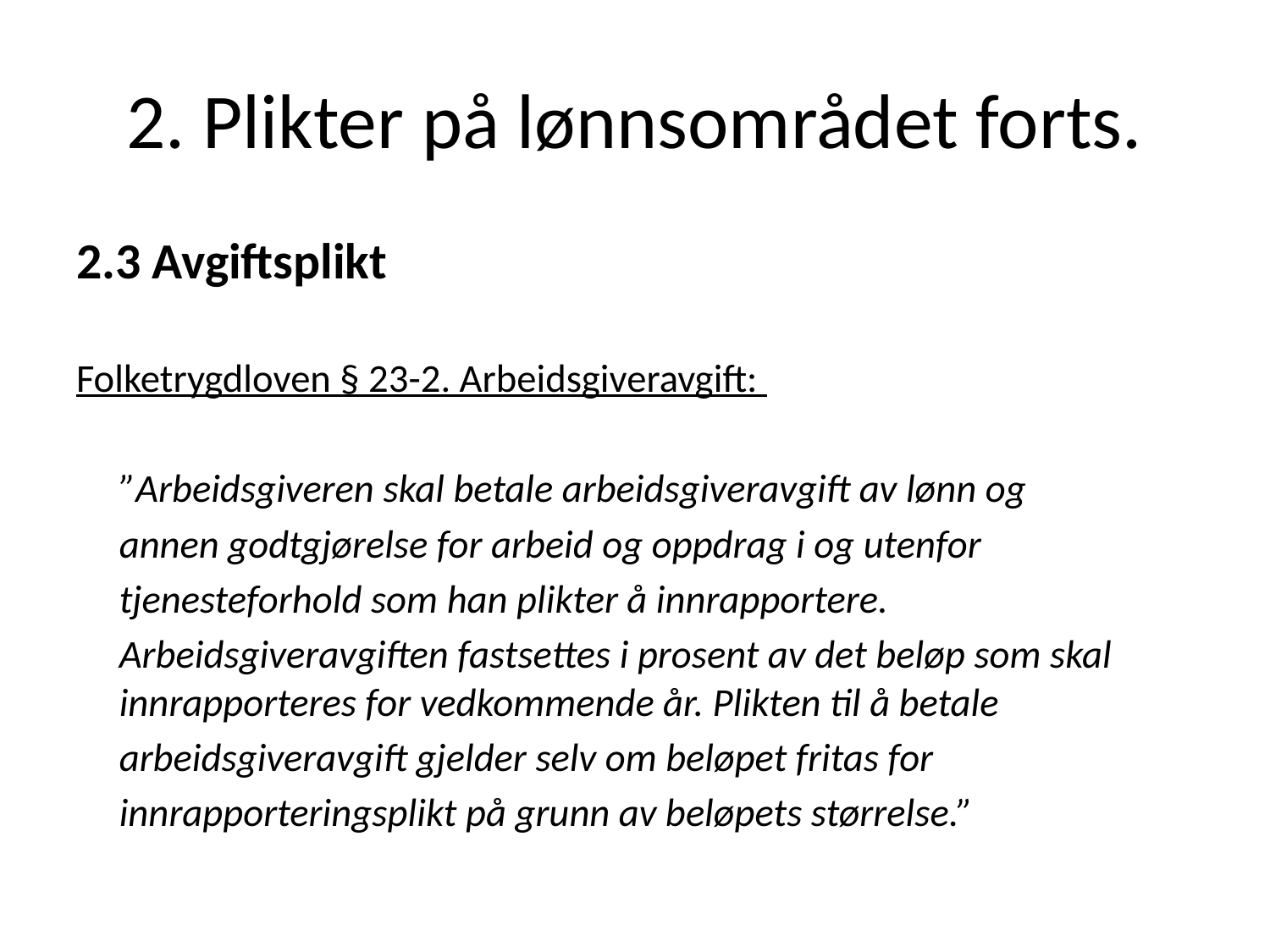

# 2. Plikter på lønnsområdet forts.
2.3 Avgiftsplikt

Folketrygdloven § 23-2. Arbeidsgiveravgift:

	”Arbeidsgiveren skal betale arbeidsgiveravgift av lønn og
	annen godtgjørelse for arbeid og oppdrag i og utenfor
	tjenesteforhold som han plikter å innrapportere.
	Arbeidsgiveravgiften fastsettes i prosent av det beløp som skal innrapporteres for vedkommende år. Plikten til å betale
	arbeidsgiveravgift gjelder selv om beløpet fritas for
	innrapporteringsplikt på grunn av beløpets størrelse.”